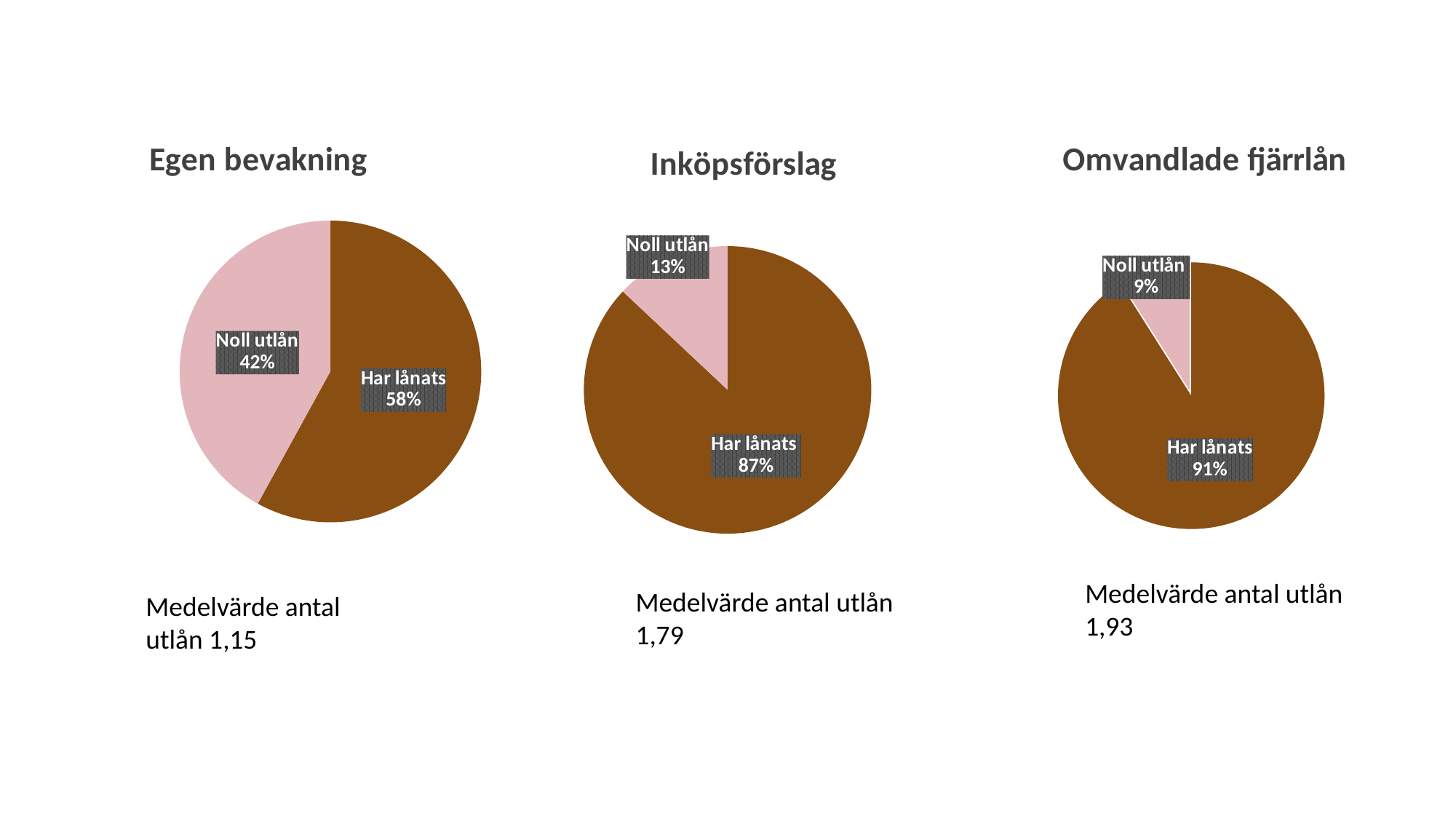

### Chart: Omvandlade fjärrlån

| Category | Omvandlade fjärrlån |
|---|---|
| Har lånats | 91.0 |
| Noll utlån  | 9.0 |

### Chart: Egen bevakning

| Category | Eget inköp |
|---|---|
| Har lånats | 58.0 |
| Noll utlån | 42.0 |

### Chart: Inköpsförslag

| Category | Inköpsförslag |
|---|---|
| Har lånats  | 87.0 |
| Noll utlån | 13.0 |
Medelvärde antal utlån 1,93
Medelvärde antal utlån 1,79
Medelvärde antal utlån 1,15